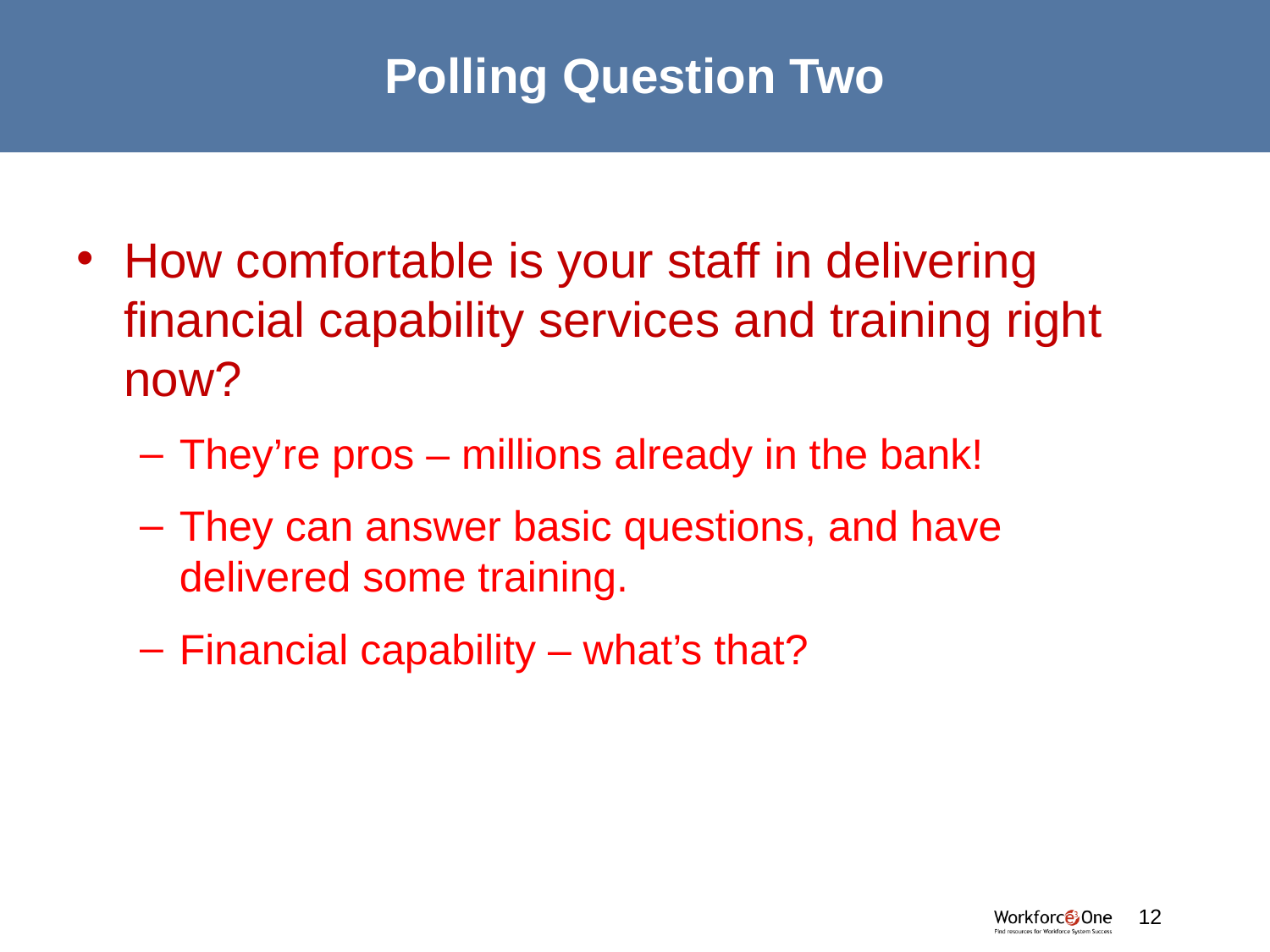

# Polling Question Two
How comfortable is your staff in delivering financial capability services and training right now?
They’re pros – millions already in the bank!
They can answer basic questions, and have delivered some training.
Financial capability – what’s that?
#
12